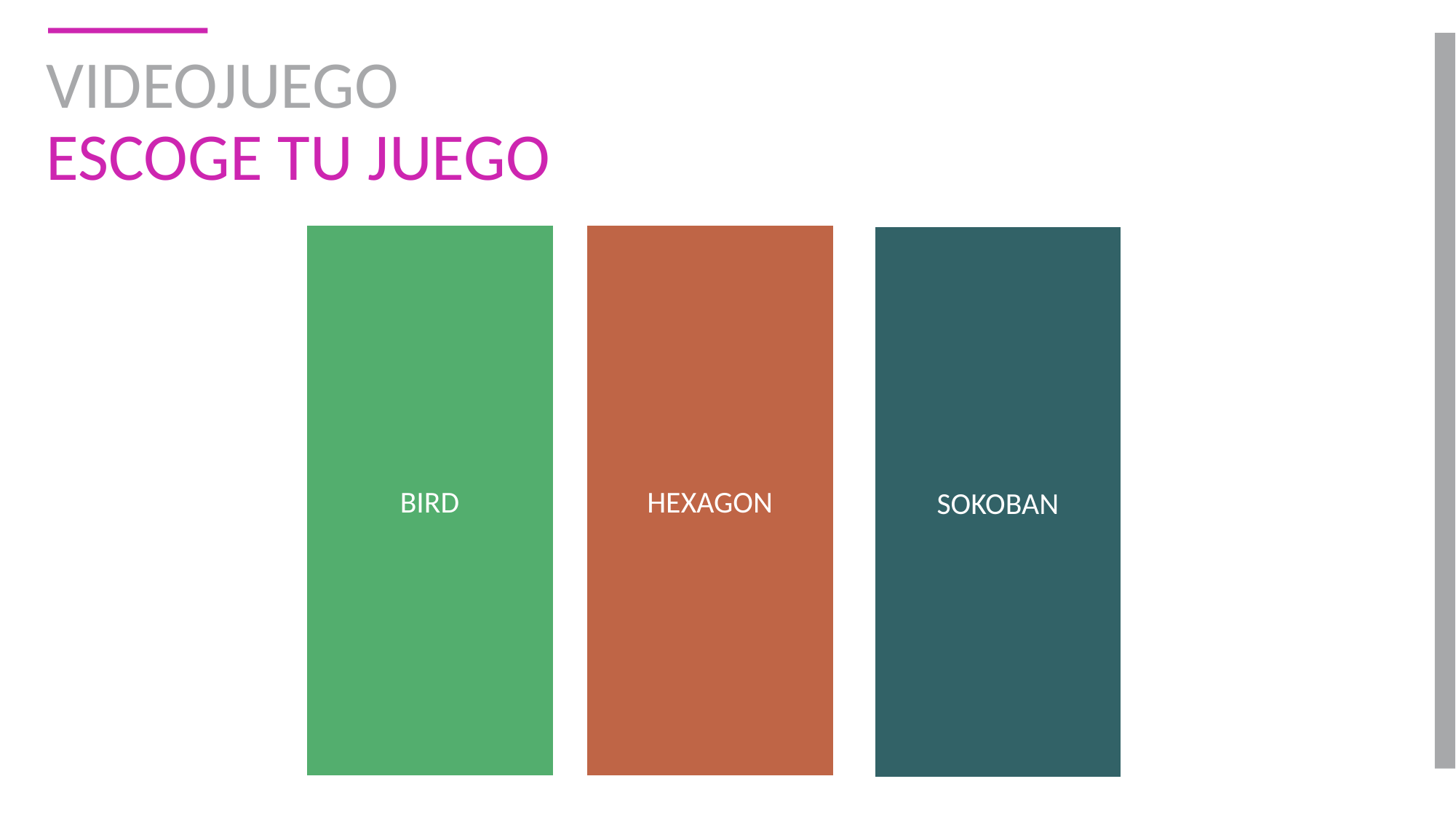

# VIDEOJUEGO ESCOGE TU JUEGO
BIRD
HEXAGON
SOKOBAN